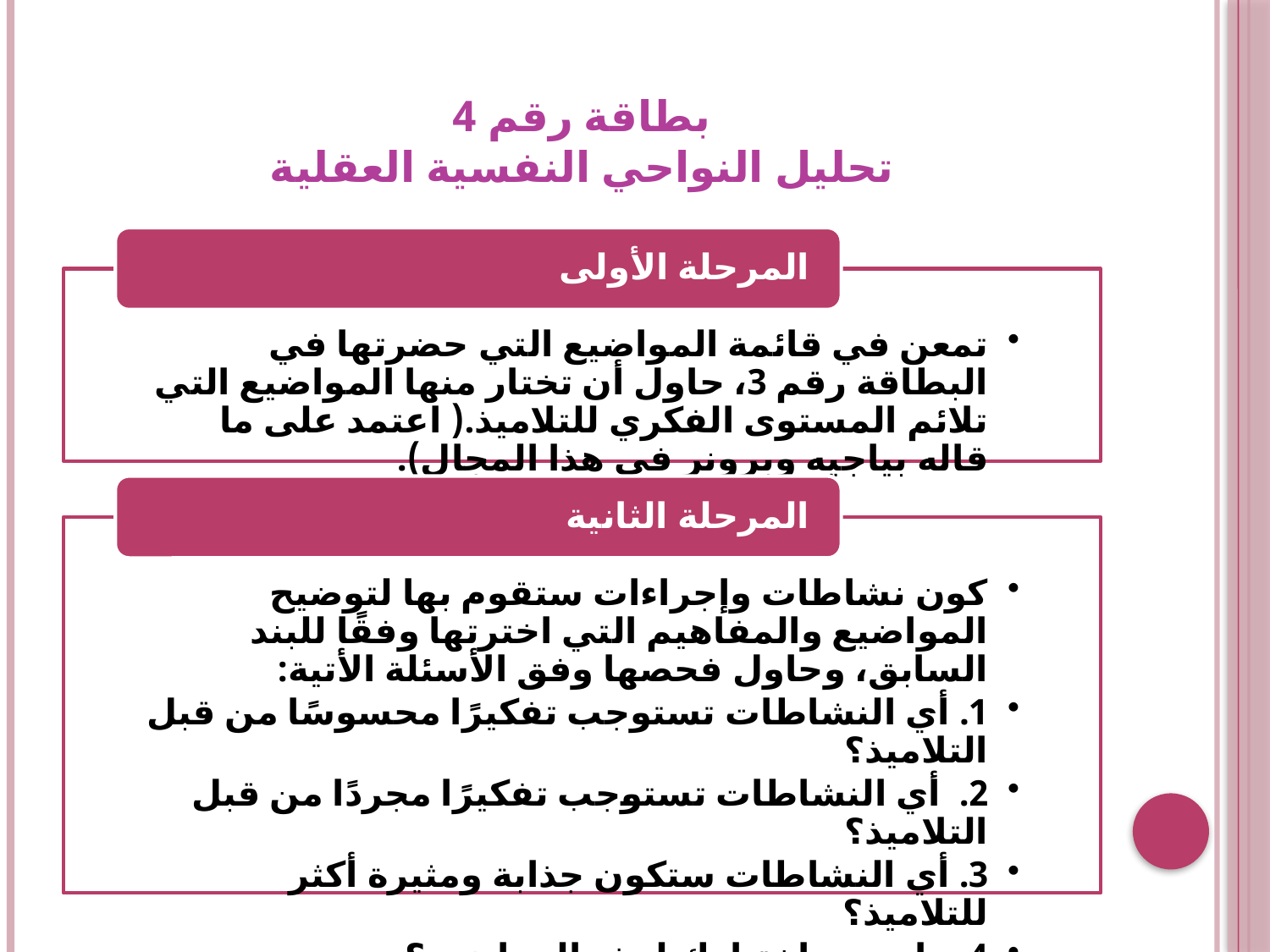

# بطاقة رقم 4 تحليل النواحي النفسية العقلية
تمعن في قائمة المواضيع التي حضرتها في البطاقة رقم 3، حاول أن تختار منها المواضيع التي تلائم المستوى الفكري للتلاميذ.( اعتمد على ما قاله بياجيه وبرونر في هذا المجال).
المرحلة الأولى
كون نشاطات وإجراءات ستقوم بها لتوضيح المواضيع والمفاهيم التي اخترتها وفقًا للبند السابق، وحاول فحصها وفق الأسئلة الأتية:
1. أي النشاطات تستوجب تفكيرًا محسوسًا من قبل التلاميذ؟
2.  أي النشاطات تستوجب تفكيرًا مجردًا من قبل التلاميذ؟
3. أي النشاطات ستكون جذابة ومثيرة أكثر للتلاميذ؟
4. ما سبب اختيارك لهذه المواضيع؟
5. اكتب قائمة جديدة للمواضيع والنشاطات المتعلقة بالوحدة التعليمية.
المرحلة الثانية